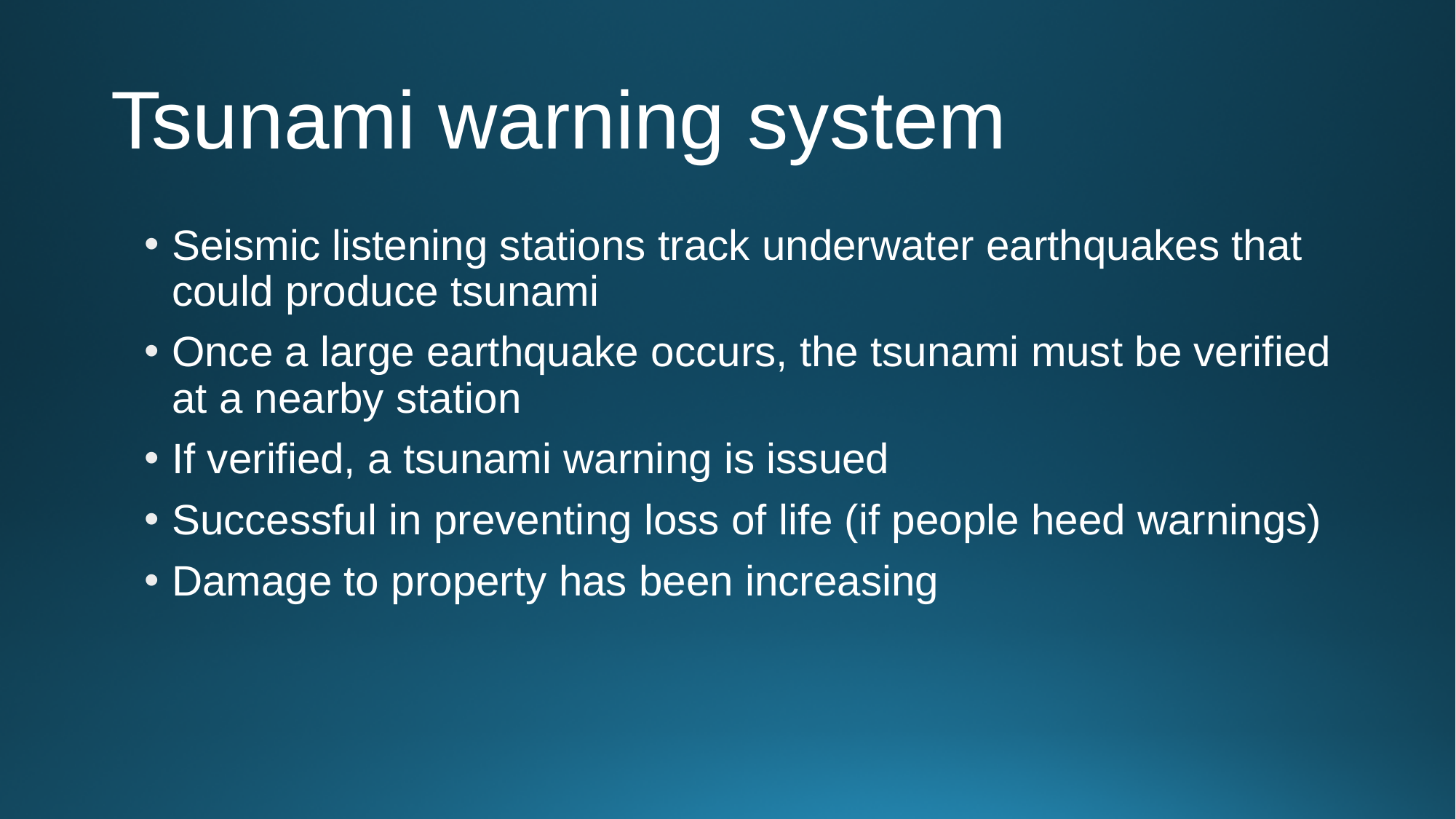

# Tsunami warning system
Seismic listening stations track underwater earthquakes that could produce tsunami
Once a large earthquake occurs, the tsunami must be verified at a nearby station
If verified, a tsunami warning is issued
Successful in preventing loss of life (if people heed warnings)
Damage to property has been increasing